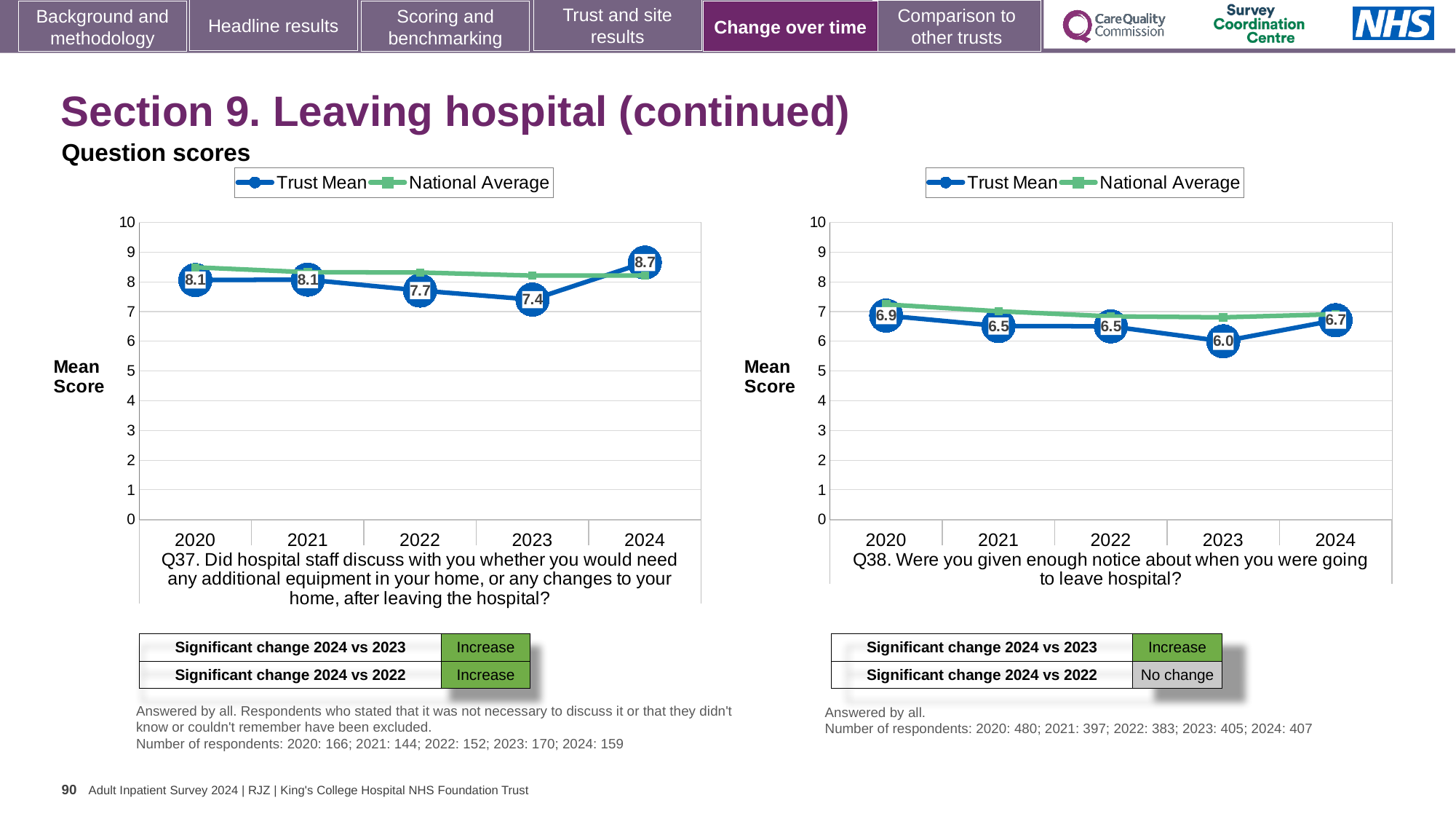

# Section 9. Leaving hospital (continued)
Question scores

### Chart

| Category | Trust Mean | National Average |
|---|---|---|
| 2020 | 8.064223665390314 | 8.490321820569648 |
| 2021 | 8.075547195072867 | 8.325088969043222 |
| 2022 | 7.708652777611144 | 8.316835780272935 |
| 2023 | 7.40429311836813 | 8.211620135815137 |
| 2024 | 8.651641114871762 | 8.2169881909637 |

### Chart

| Category | Trust Mean | National Average |
|---|---|---|
| 2020 | 6.865349175354994 | 7.242264888289665 |
| 2021 | 6.515718091124433 | 7.011623849735098 |
| 2022 | 6.503974187211333 | 6.839223856844479 |
| 2023 | 6.000943167261926 | 6.807026325349589 |
| 2024 | 6.711551278881479 | 6.911855780507437 |
| Significant change 2024 vs 2023 | Increase |
| --- | --- |
| Significant change 2024 vs 2022 | Increase |
| Significant change 2024 vs 2023 | Increase |
| --- | --- |
| Significant change 2024 vs 2022 | No change |
Answered by all. Respondents who stated that it was not necessary to discuss it or that they didn't know or couldn't remember have been excluded.
Number of respondents: 2020: 166; 2021: 144; 2022: 152; 2023: 170; 2024: 159

Answered by all.
Number of respondents: 2020: 480; 2021: 397; 2022: 383; 2023: 405; 2024: 407

90